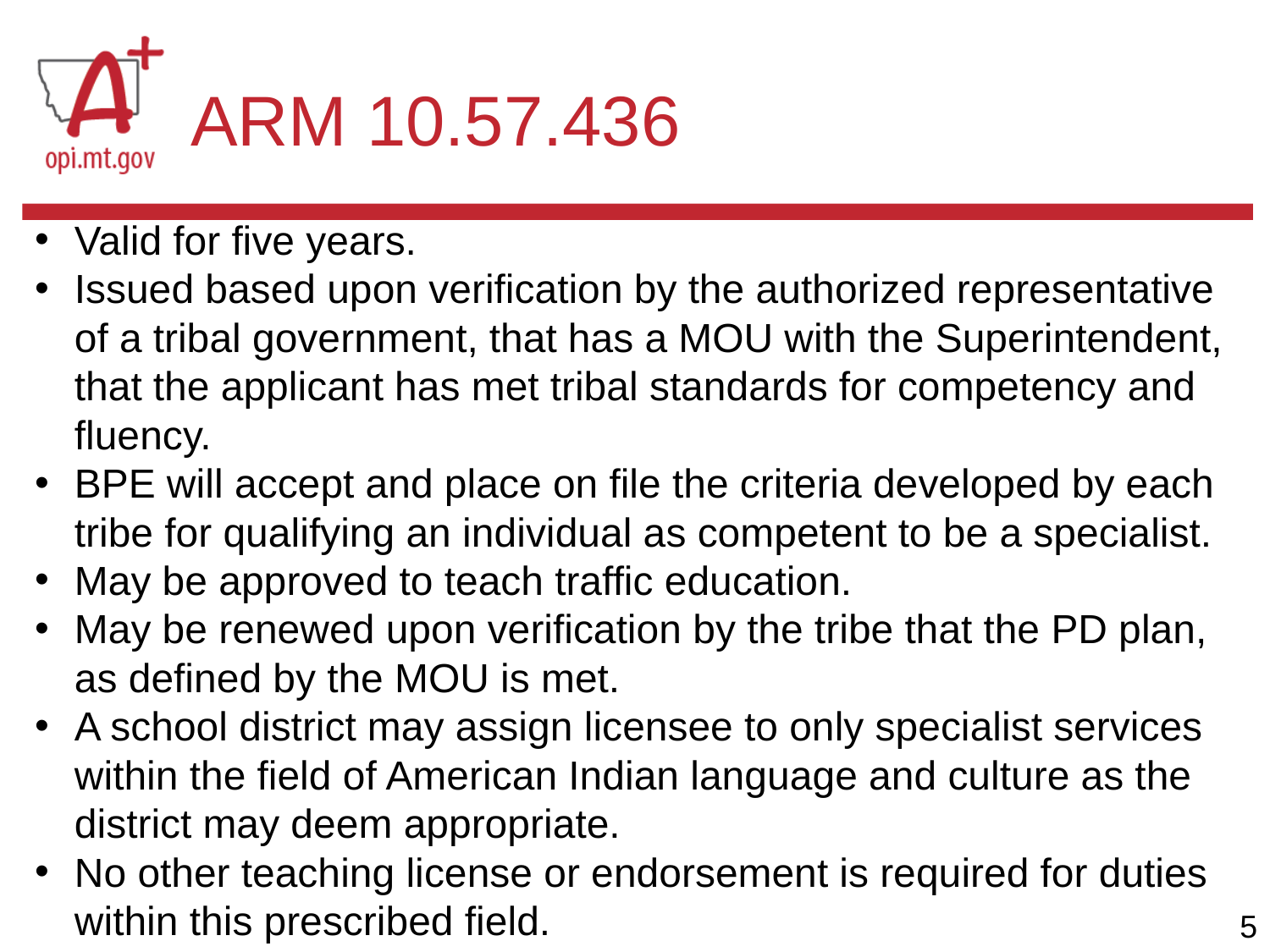

# ARM 10.57.436
Valid for five years.
Issued based upon verification by the authorized representative of a tribal government, that has a MOU with the Superintendent, that the applicant has met tribal standards for competency and fluency.
BPE will accept and place on file the criteria developed by each tribe for qualifying an individual as competent to be a specialist.
May be approved to teach traffic education.
May be renewed upon verification by the tribe that the PD plan, as defined by the MOU is met.
A school district may assign licensee to only specialist services within the field of American Indian language and culture as the district may deem appropriate.
No other teaching license or endorsement is required for duties within this prescribed field.
5